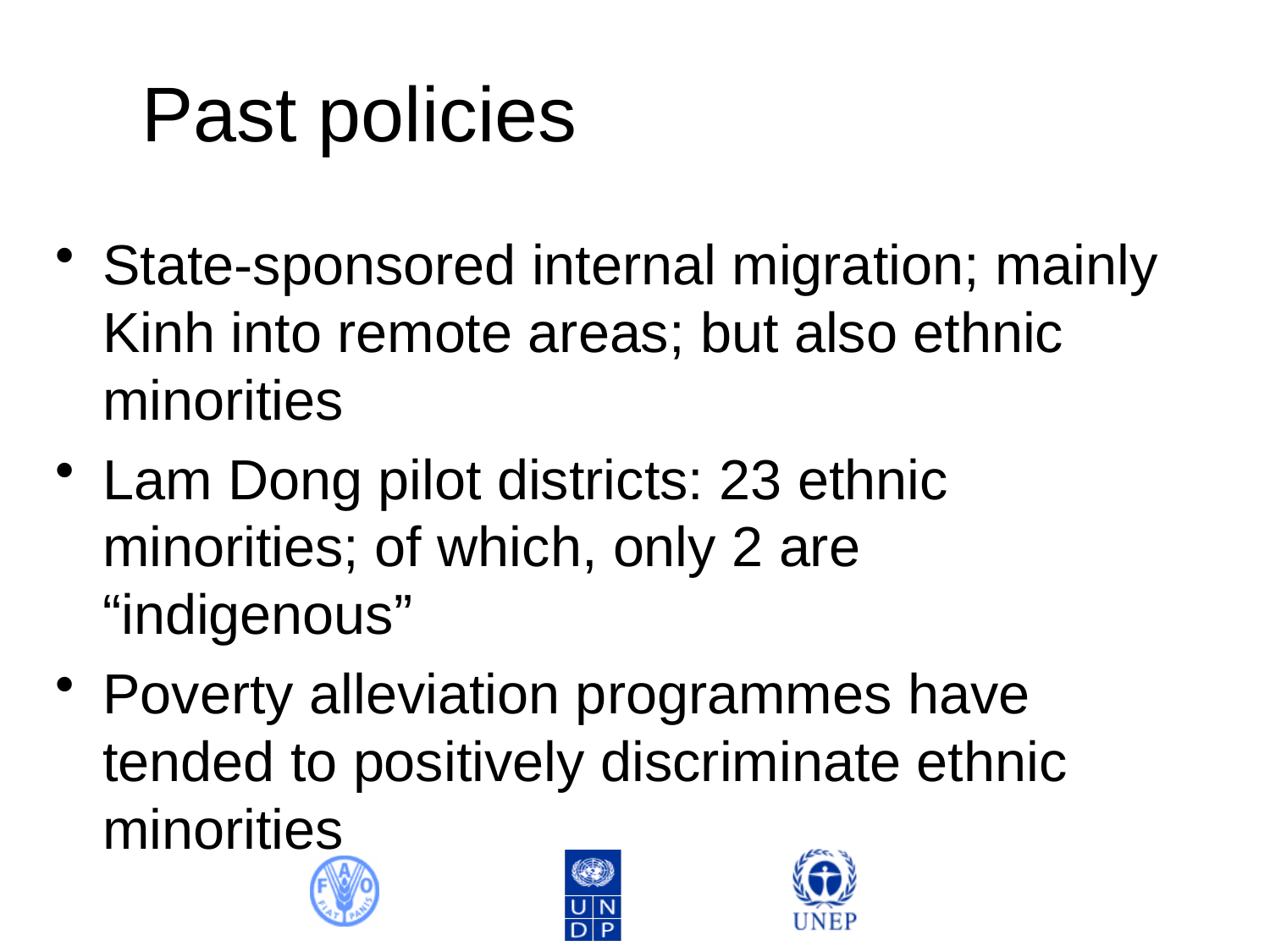

# Past policies
State-sponsored internal migration; mainly Kinh into remote areas; but also ethnic minorities
Lam Dong pilot districts: 23 ethnic minorities; of which, only 2 are “indigenous”
Poverty alleviation programmes have tended to positively discriminate ethnic minorities